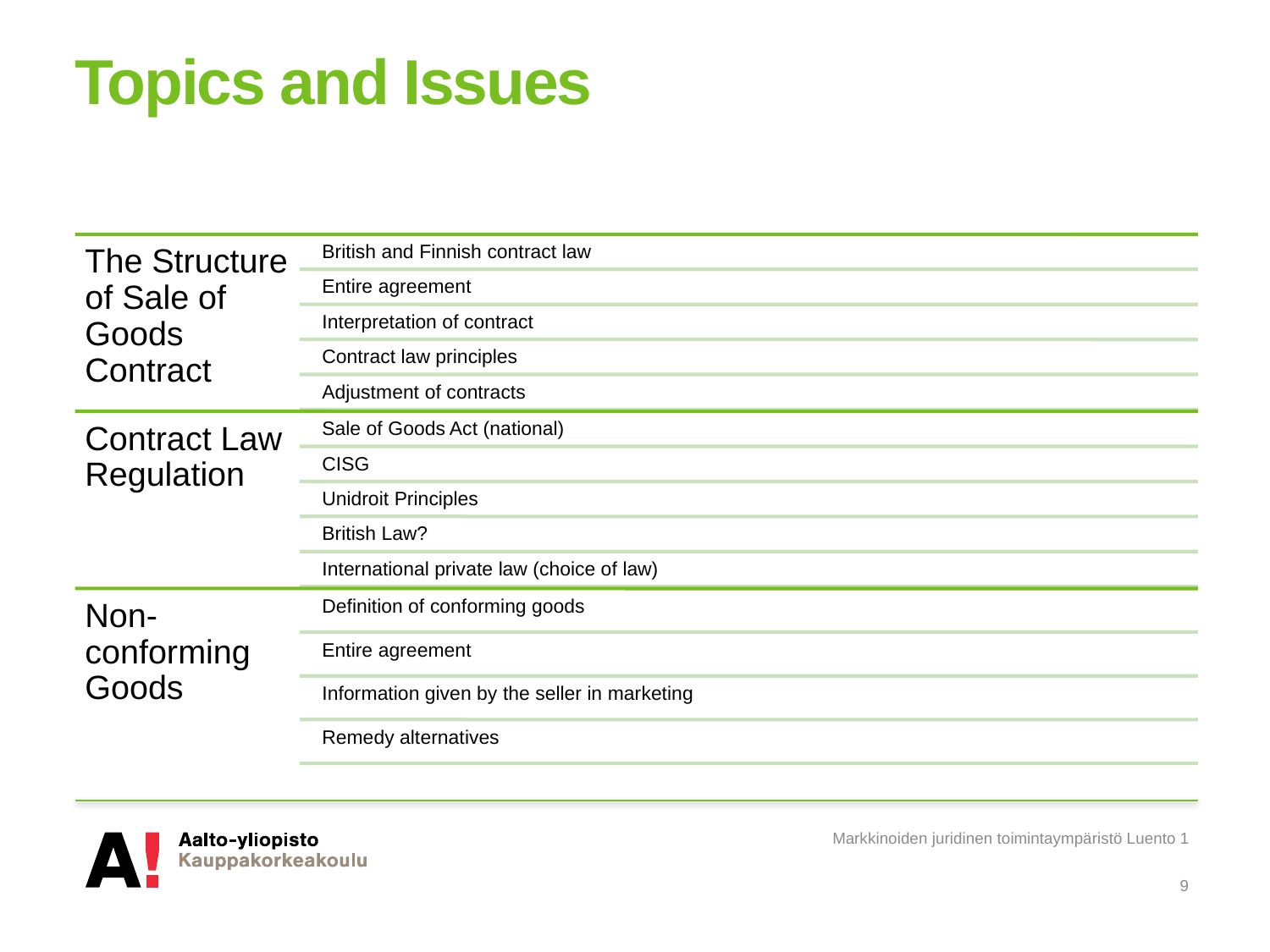

# Topics and Issues
The Structure of Sale of Goods Contract
British and Finnish contract law
Entire agreement
Interpretation of contract
Contract law principles
Adjustment of contracts
Contract Law Regulation
Sale of Goods Act (national)
CISG
Unidroit Principles
British Law?
International private law (choice of law)
Non-conforming Goods
Definition of conforming goods
Entire agreement
Information given by the seller in marketing
Remedy alternatives
Markkinoiden juridinen toimintaympäristö Luento 1
9